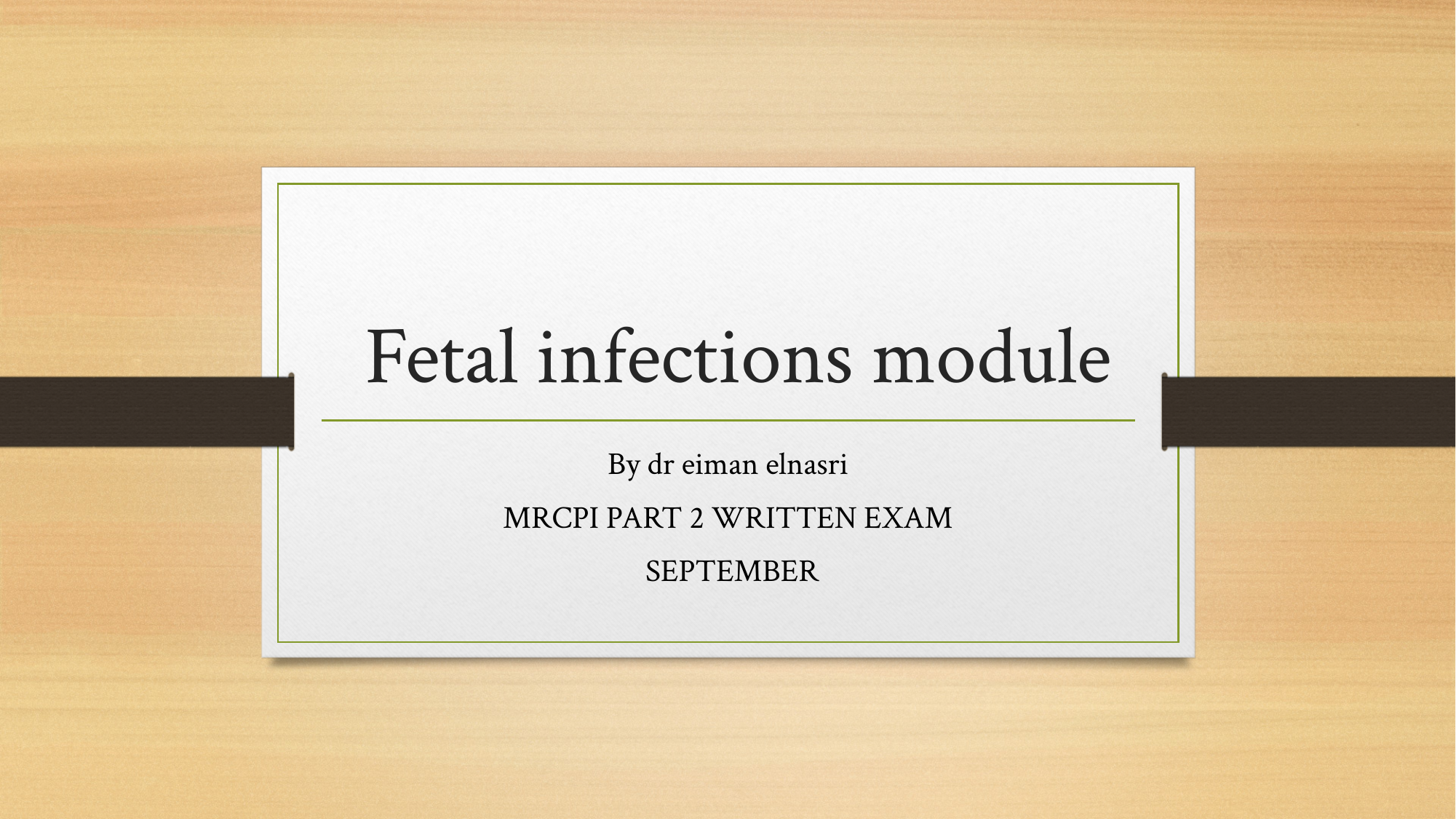

# Fetal infections module
By dr eiman elnasri
MRCPI PART 2 WRITTEN EXAM
SEPTEMBER